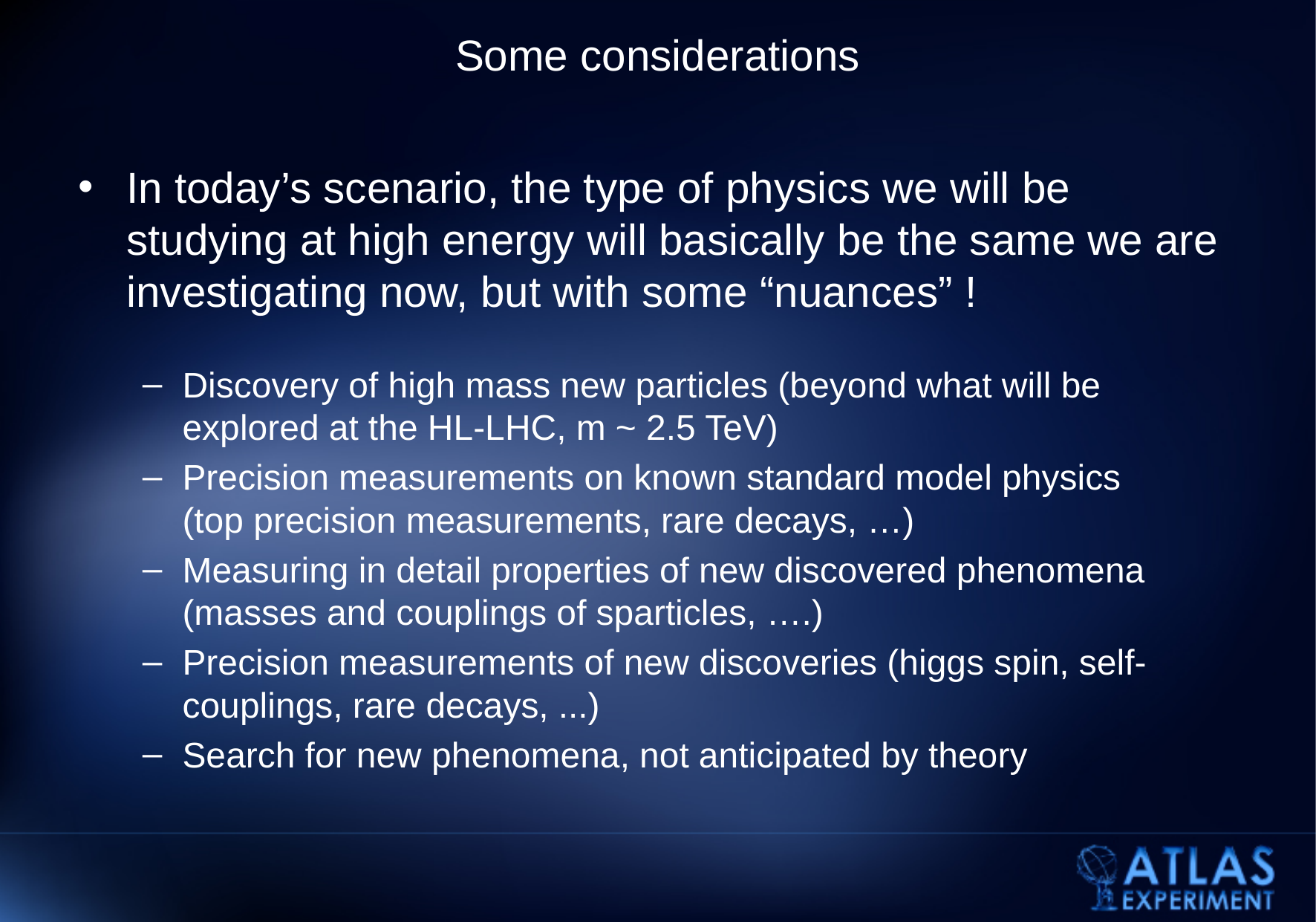

# Some considerations
In today’s scenario, the type of physics we will be studying at high energy will basically be the same we are investigating now, but with some “nuances” !

Discovery of high mass new particles (beyond what will be explored at the HL-LHC, m ~ 2.5 TeV)
Precision measurements on known standard model physics 	(top precision measurements, rare decays, …)
Measuring in detail properties of new discovered phenomena 	(masses and couplings of sparticles, ….)
Precision measurements of new discoveries (higgs spin, self- couplings, rare decays, ...)
Search for new phenomena, not anticipated by theory